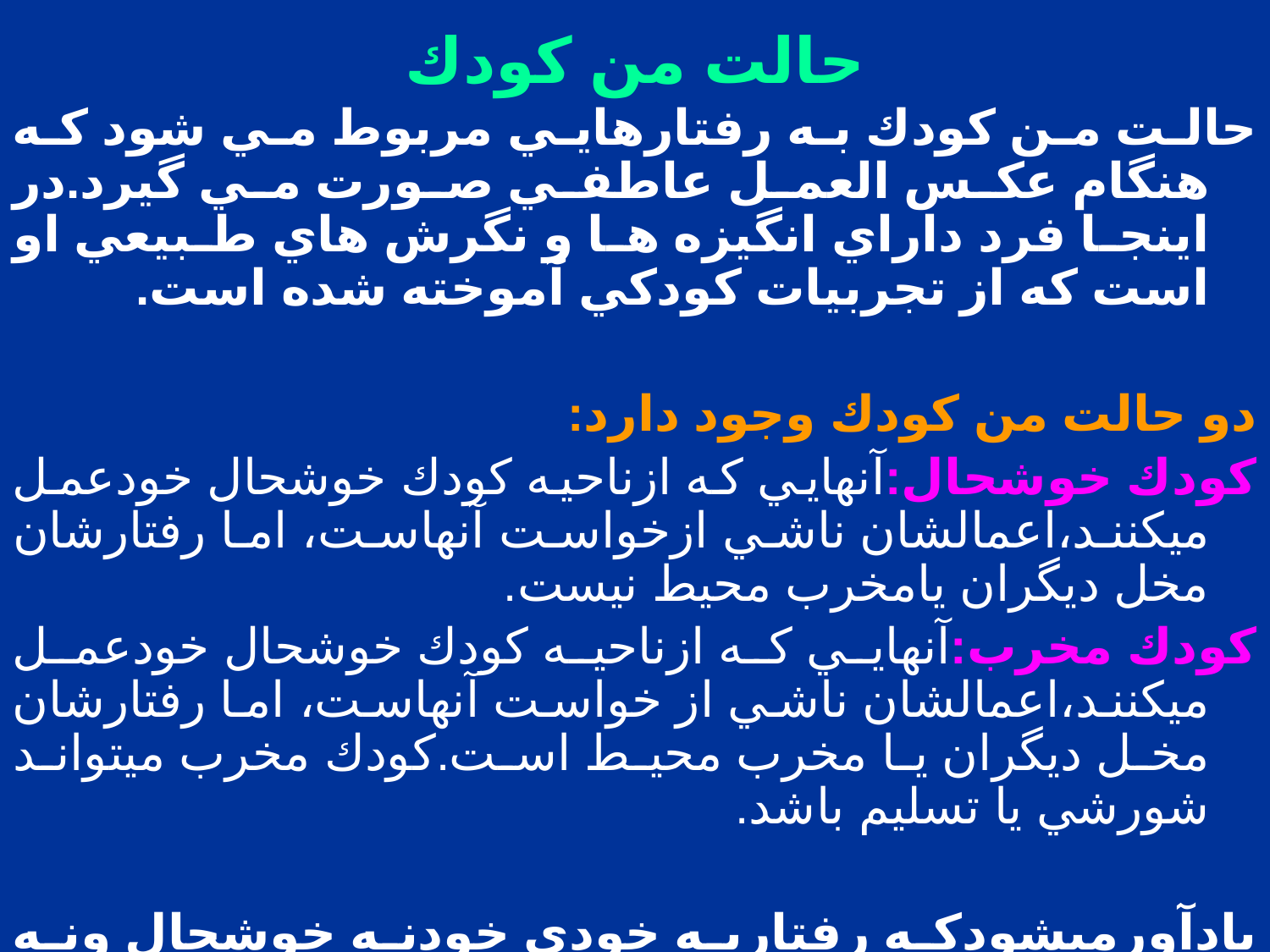

# حالت من كودك
حالت من كودك به رفتارهايي مربوط مي شود كه هنگام عكس العمل عاطفي صورت مي گيرد.در اينجا فرد داراي انگيزه ها و نگرش هاي طبيعي او است كه از تجربيات كودكي آموخته شده است.

دو حالت من كودك وجود دارد:
كودك خوشحال:آنهايي كه ازناحيه كودك خوشحال خودعمل ميكنند،اعمالشان ناشي ازخواست آنهاست، اما رفتارشان مخل ديگران يامخرب محيط نيست.
كودك مخرب:آنهايي كه ازناحيه كودك خوشحال خودعمل ميكنند،اعمالشان ناشي از خواست آنهاست، اما رفتارشان مخل ديگران يا مخرب محيط است.كودك مخرب ميتواند شورشي يا تسليم باشد.

يادآورميشودكه رفتاربه خودي خودنه خوشحال ونه مخرب است .اينكه آيا رفتار شخص ازناحيه كودك خوشحال است ياكودك مخرب به تعامل يا بازخورد ديگران بستگي دارد.